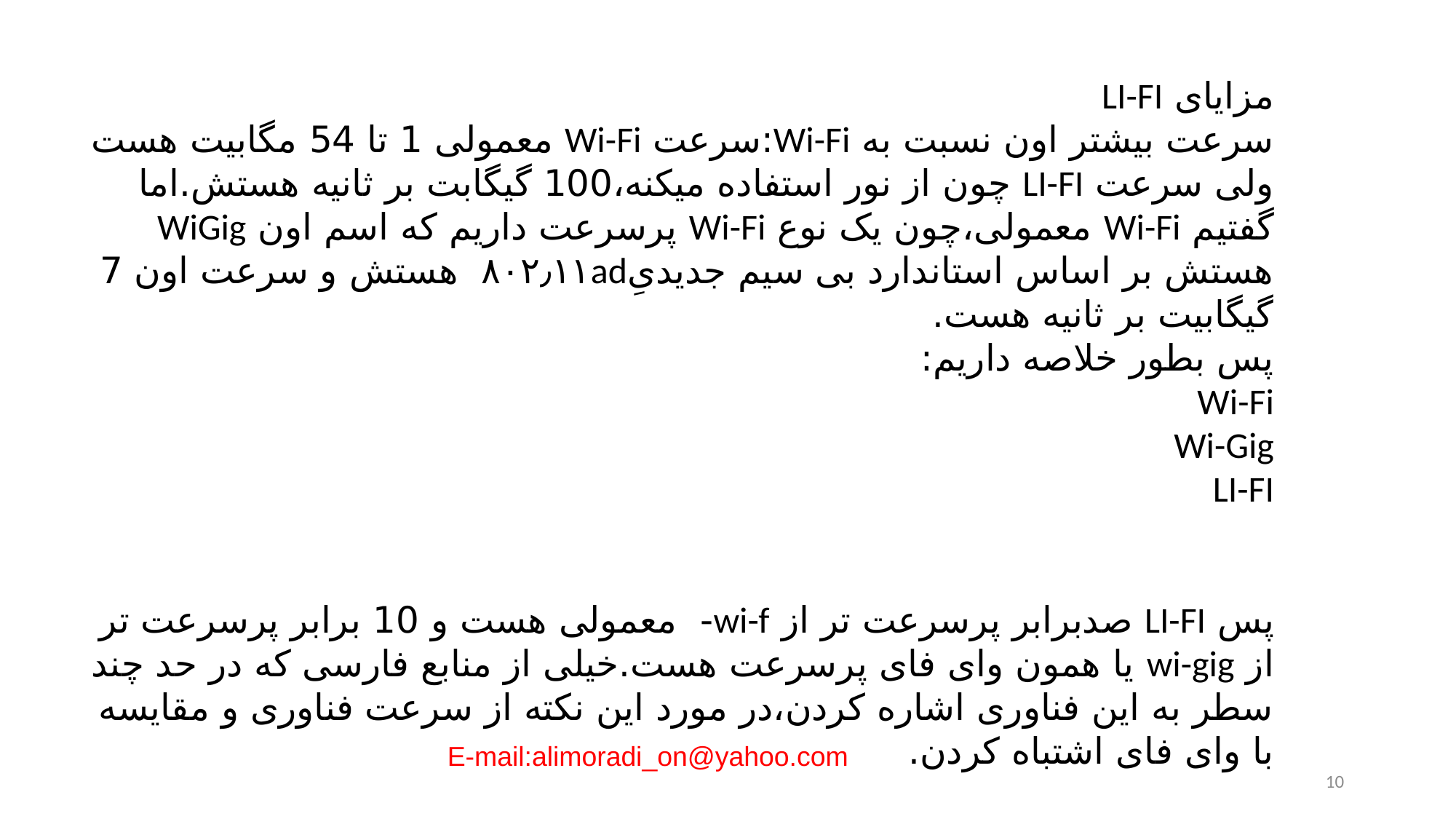

مزایای LI-FI
سرعت بیشتر اون نسبت به Wi-Fi:سرعت Wi-Fi معمولی 1 تا 54 مگابیت هست ولی سرعت LI-FI چون از نور استفاده میکنه،100 گیگابت بر ثانیه هستش.اما گفتیم Wi-Fi معمولی،چون یک نوع Wi-Fi پرسرعت داریم که اسم اون WiGig هستش بر اساس استاندارد بی سیم جدیدیِ۸۰۲٫۱۱ad  هستش و سرعت اون 7 گیگابیت بر ثانیه هست.
پس بطور خلاصه داریم:
Wi-Fi
Wi-Gig
LI-FI
پس LI-FI صدبرابر پرسرعت تر از wi-f-  معمولی هست و 10 برابر پرسرعت تر از wi-gig یا همون وای فای پرسرعت هست.خیلی از منابع فارسی که در حد چند سطر به این فناوری اشاره کردن،در مورد این نکته از سرعت فناوری و مقایسه با وای فای اشتباه کردن.
E-mail:alimoradi_on@yahoo.com
10